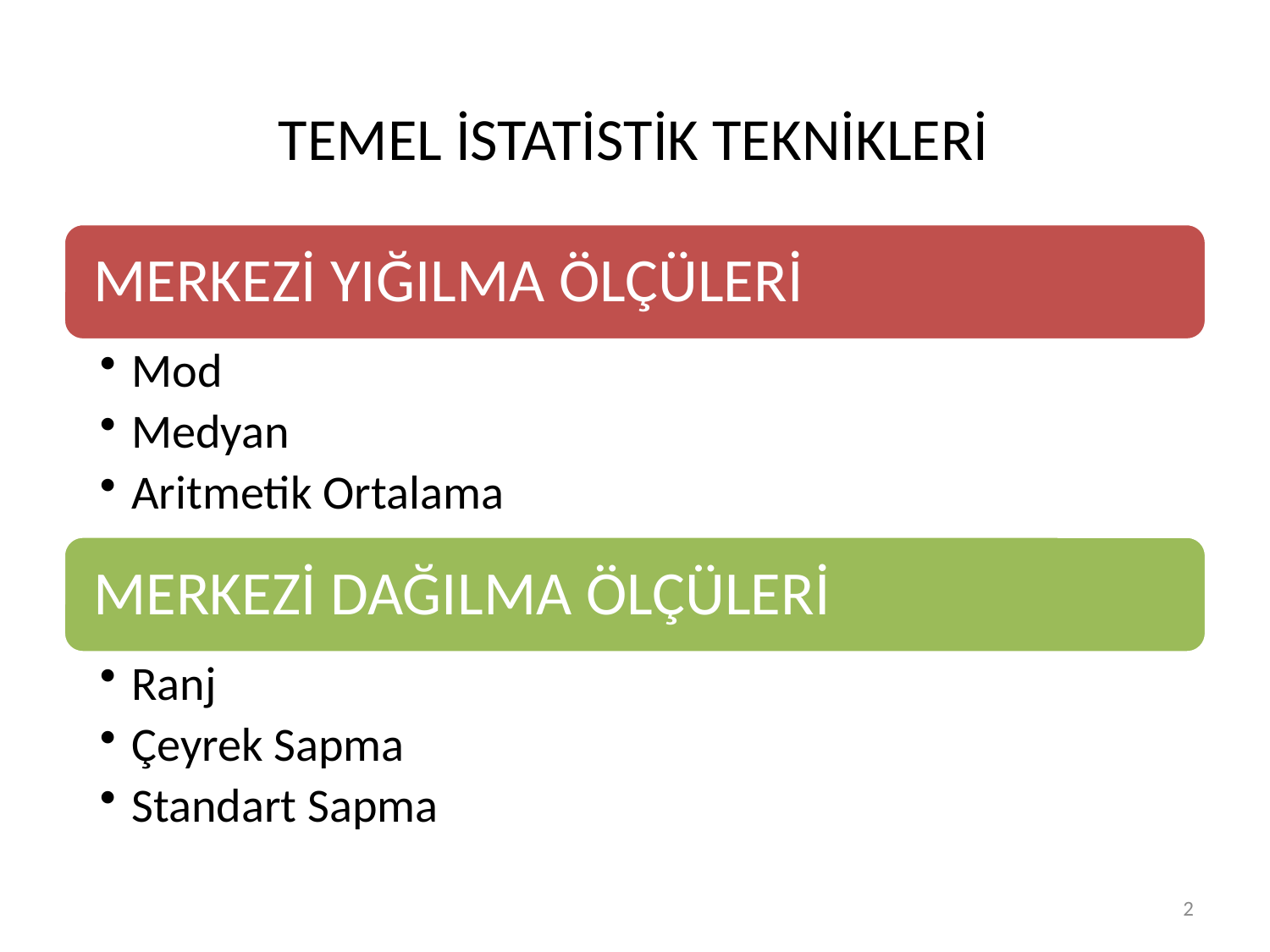

# TEMEL İSTATİSTİK TEKNİKLERİ
MERKEZİ YIĞILMA ÖLÇÜLERİ
Mod
Medyan
Aritmetik Ortalama
MERKEZİ DAĞILMA ÖLÇÜLERİ
Ranj
Çeyrek Sapma
Standart Sapma
2